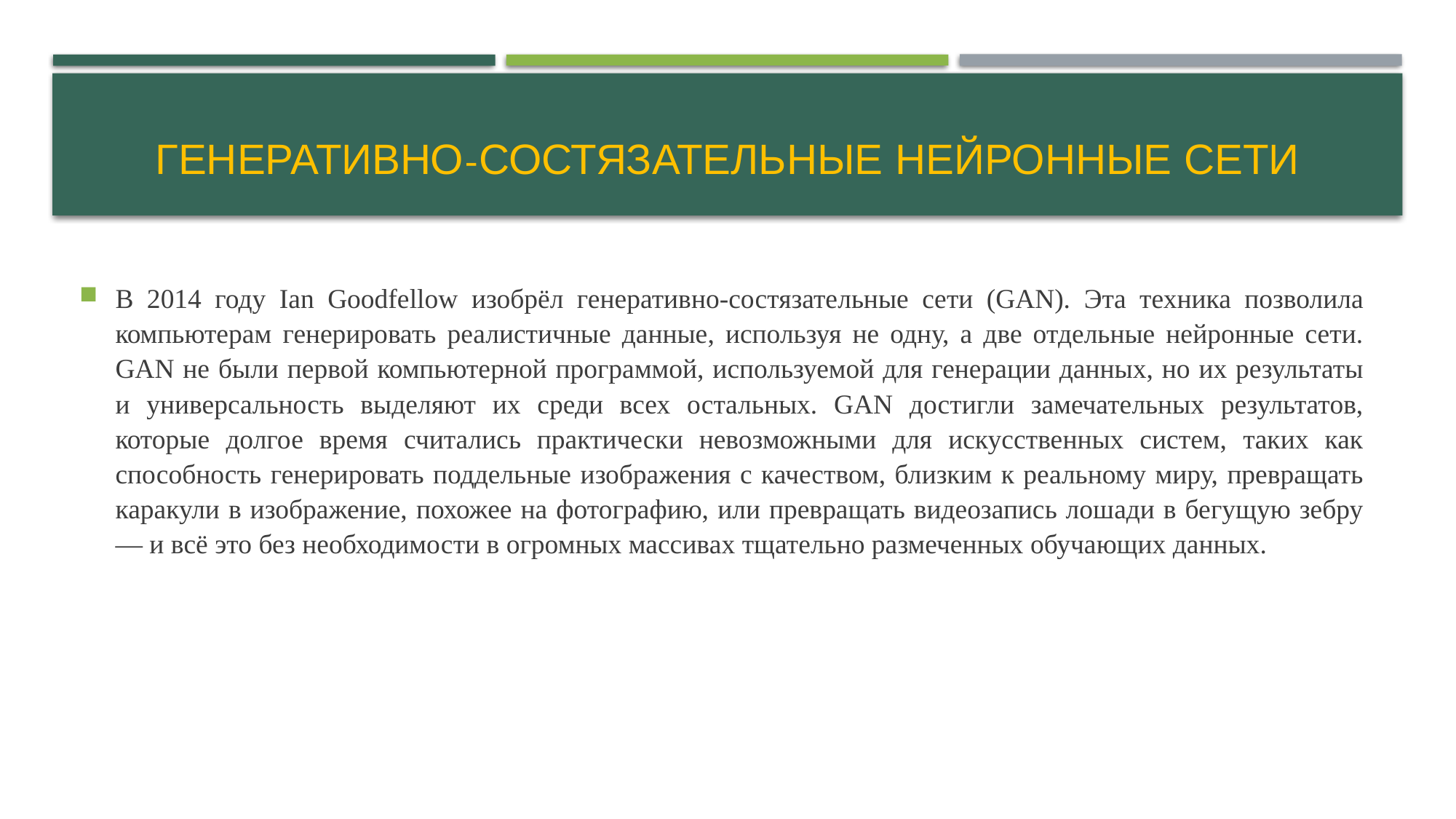

# Генеративно-состязательные нейронные сети
В 2014 году Ian Goodfellow изобрёл генеративно-состязательные сети (GAN). Эта техника позволила компьютерам генерировать реалистичные данные, используя не одну, а две отдельные нейронные сети. GAN не были первой компьютерной программой, используемой для генерации данных, но их результаты и универсальность выделяют их среди всех остальных. GAN достигли замечательных результатов, которые долгое время считались практически невозможными для искусственных систем, таких как способность генерировать поддельные изображения с качеством, близким к реальному миру, превращать каракули в изображение, похожее на фотографию, или превращать видеозапись лошади в бегущую зебру — и всё это без необходимости в огромных массивах тщательно размеченных обучающих данных.